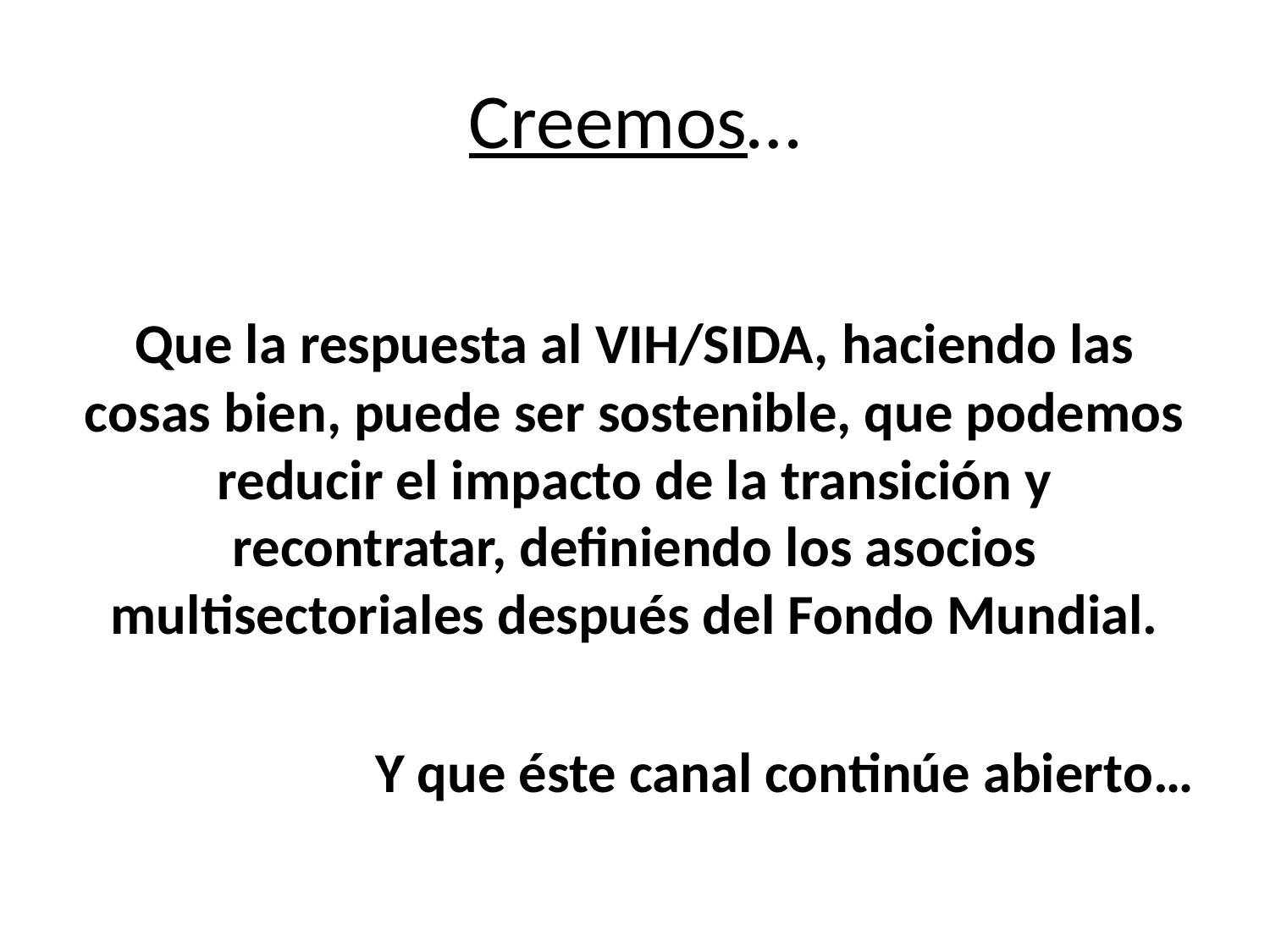

# Creemos…

Que la respuesta al VIH/SIDA, haciendo las cosas bien, puede ser sostenible, que podemos reducir el impacto de la transición y recontratar, definiendo los asocios multisectoriales después del Fondo Mundial.

Y que éste canal continúe abierto…